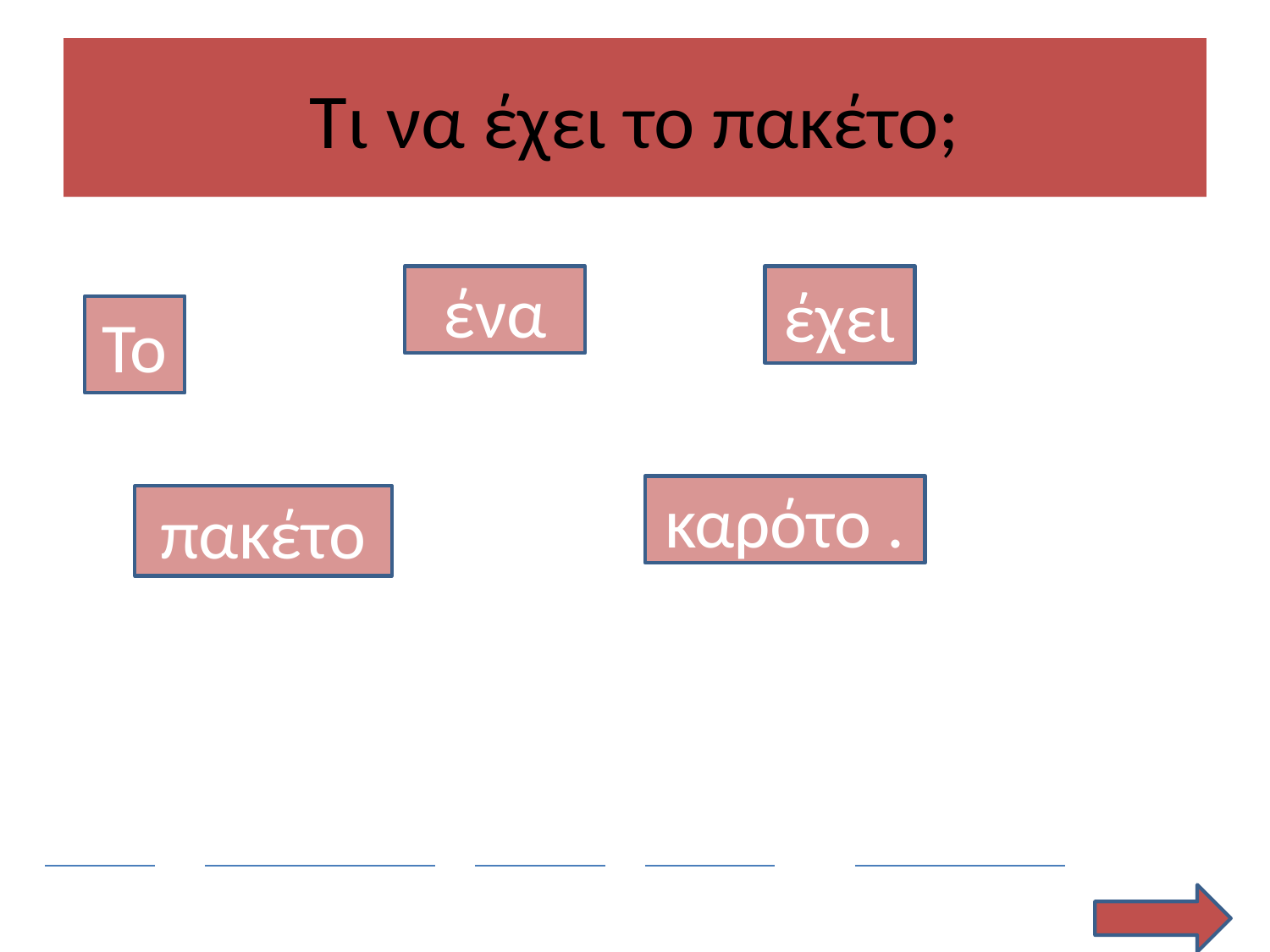

# Τι να έχει το πακέτο;
ένα
έχει
Το
καρότο .
πακέτο